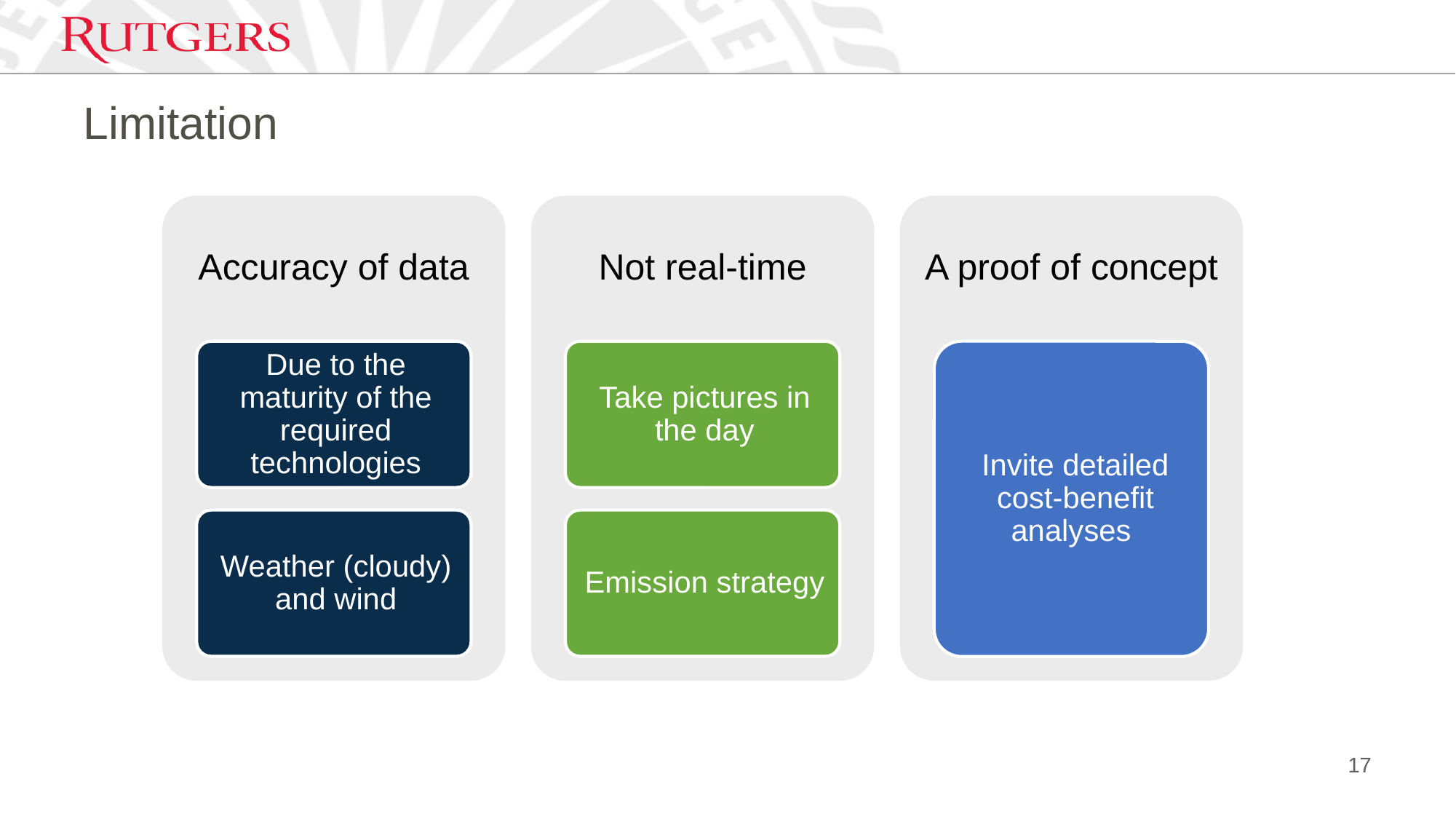

# Limitation
Accuracy of data
Due to the maturity of the required technologies
Weather (cloudy) and wind
Not real-time
Take pictures in the day
Emission strategy
A proof of concept
Invite detailed cost-benefit analyses
17